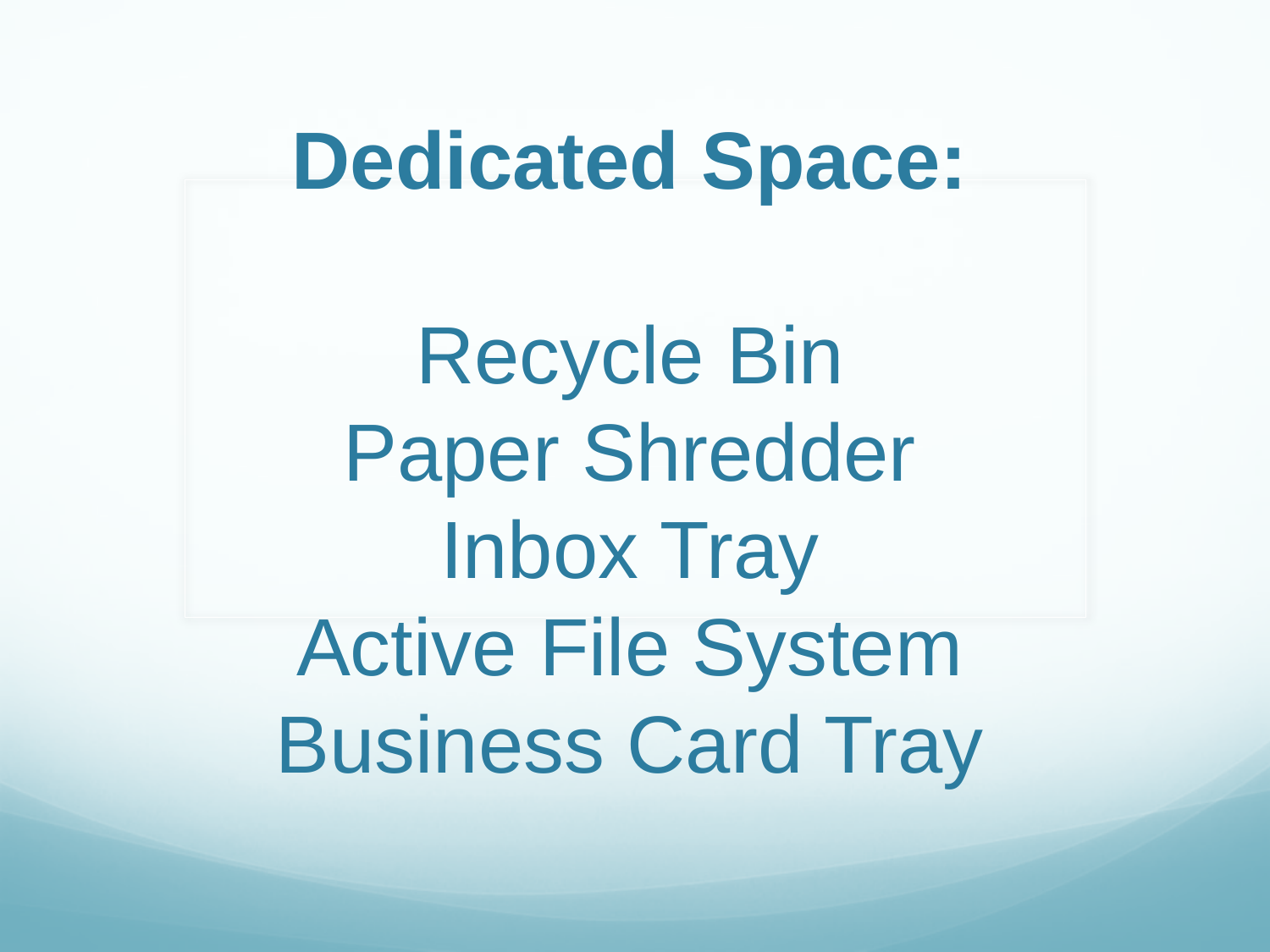

# Dedicated Space: Recycle Bin Paper Shredder Inbox Tray Active File System Business Card Tray